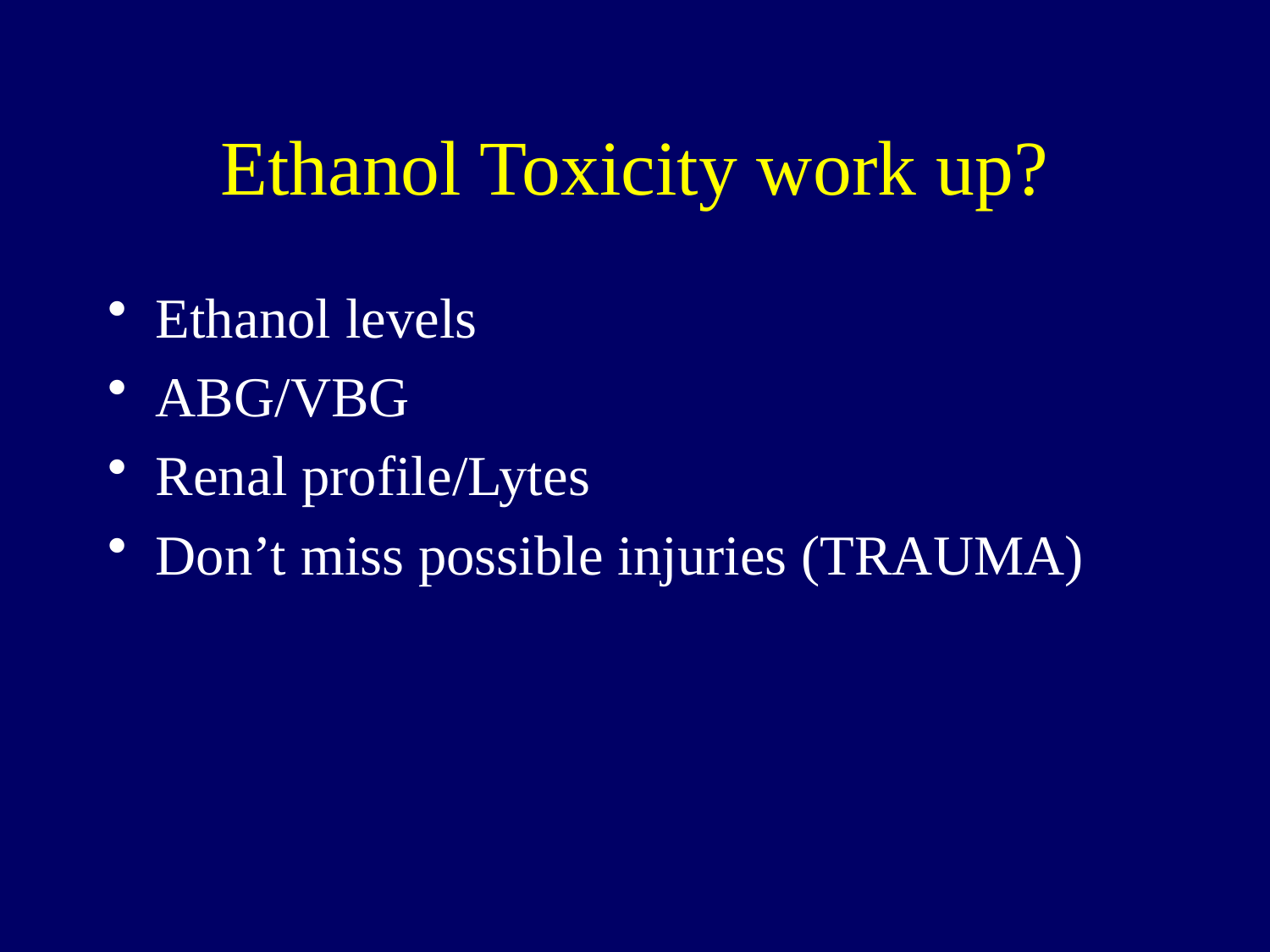

# Ethanol Toxicity work up?
Ethanol levels
ABG/VBG
Renal profile/Lytes
Don’t miss possible injuries (TRAUMA)